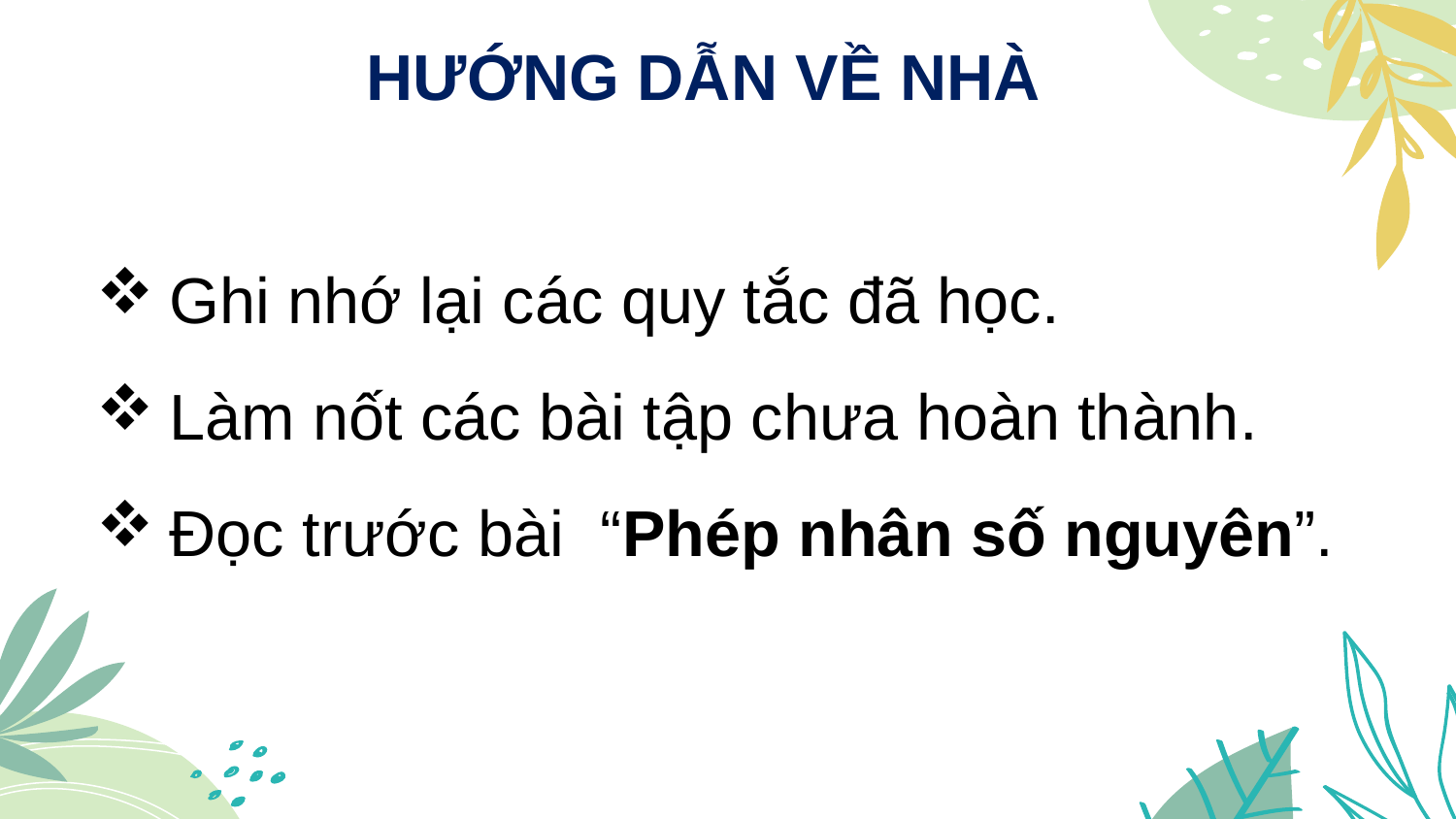

HƯỚNG DẪN VỀ NHÀ
Ghi nhớ lại các quy tắc đã học.
Làm nốt các bài tập chưa hoàn thành.
Đọc trước bài  “Phép nhân số nguyên”.